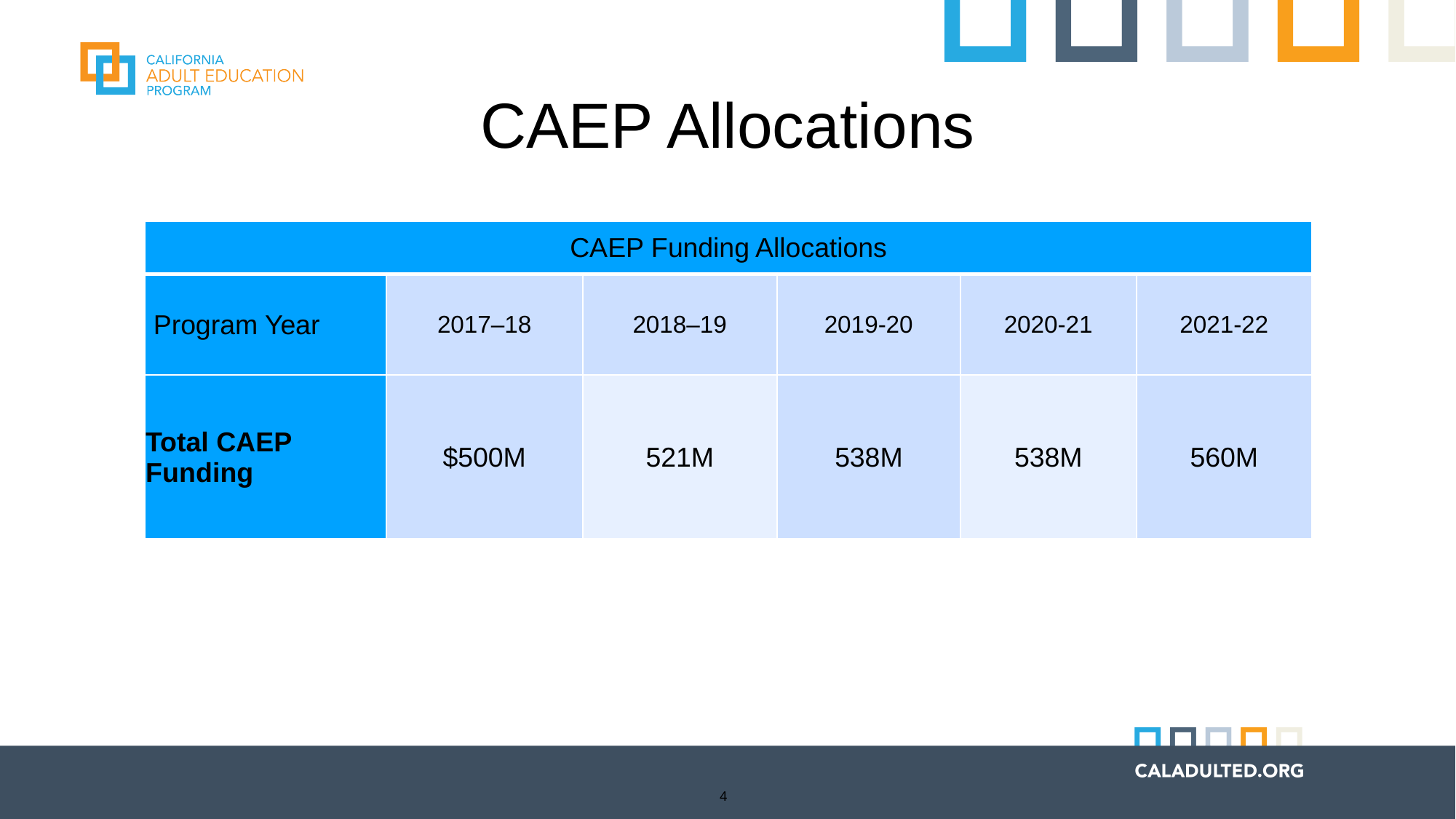

# CAEP Allocations
| CAEP Funding Allocations |  |  |  |  |  |
| --- | --- | --- | --- | --- | --- |
| Program Year | 2017–18 | 2018–19 | 2019-20 | 2020-21 | 2021-22 |
| Total CAEP Funding | $500M | 521M | 538M | 538M | 560M |
4